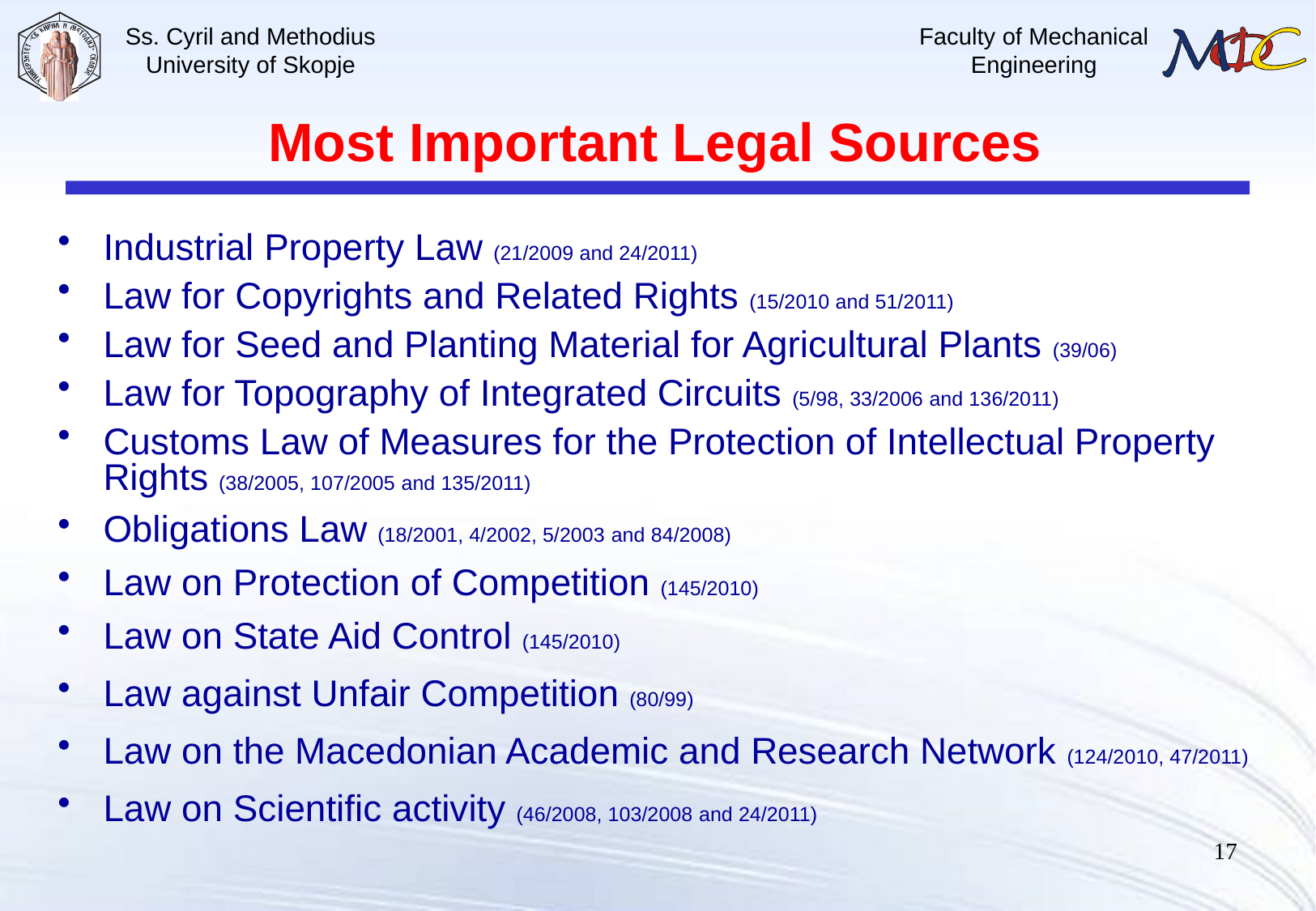

# Most Important Legal Sources
Industrial Property Law (21/2009 and 24/2011)
Law for Copyrights and Related Rights (15/2010 and 51/2011)
Law for Seed and Planting Material for Agricultural Plants (39/06)
Law for Topography of Integrated Circuits (5/98, 33/2006 and 136/2011)
Customs Law of Measures for the Protection of Intellectual Property Rights (38/2005, 107/2005 and 135/2011)
Obligations Law (18/2001, 4/2002, 5/2003 and 84/2008)
Law on Protection of Competition (145/2010)
Law on State Aid Control (145/2010)
Law against Unfair Competition (80/99)
Law on the Macedonian Academic and Research Network (124/2010, 47/2011)
Law on Scientific activity (46/2008, 103/2008 and 24/2011)